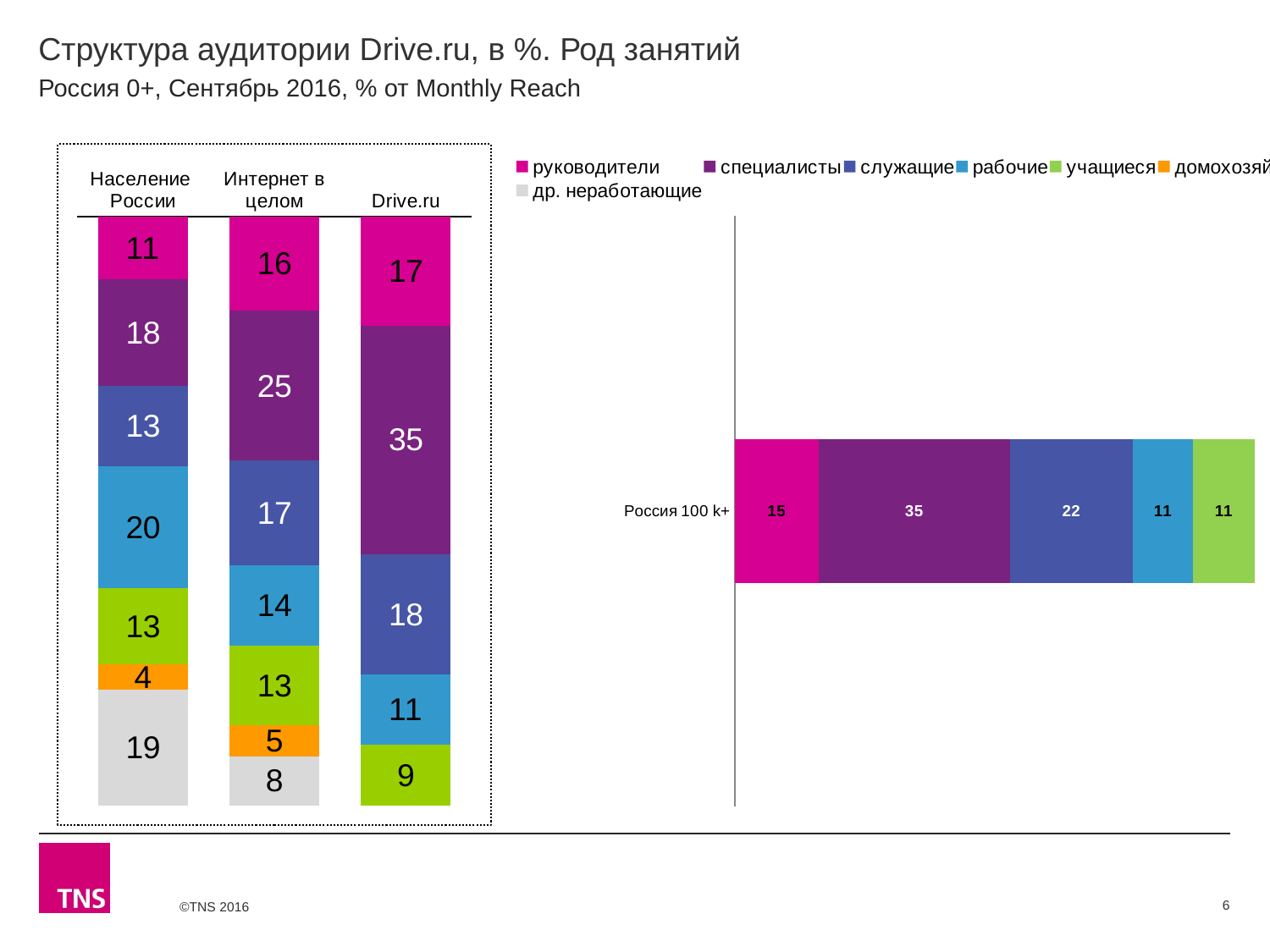

# Структура аудитории Drive.ru, в %. Род занятий
Россия 0+, Сентябрь 2016, % от Monthly Reach

### Chart

| Category | руководители | специалисты | служащие | рабочие | учащиеся | домохозяйки | др. неработающие |
|---|---|---|---|---|---|---|---|
| Население  России | 10.5 | 17.7 | 13.4 | 20.4 | 12.7 | 4.2 | 19.3 |
| Интернет в целом | 15.7 | 25.0 | 17.4 | 13.5 | 13.3 | 5.1 | 8.2 |
| Drive.ru | 16.5 | 34.6 | 18.3 | 10.6 | 9.2 | None | None |

### Chart

| Category | руководители | специалисты | служащие | рабочие | учащиеся | домохозяйки | др. неработающие |
|---|---|---|---|---|---|---|---|
| Россия 100 k+ | 15.1 | 34.6 | 22.2 | 10.9 | 11.1 | None | None |
6